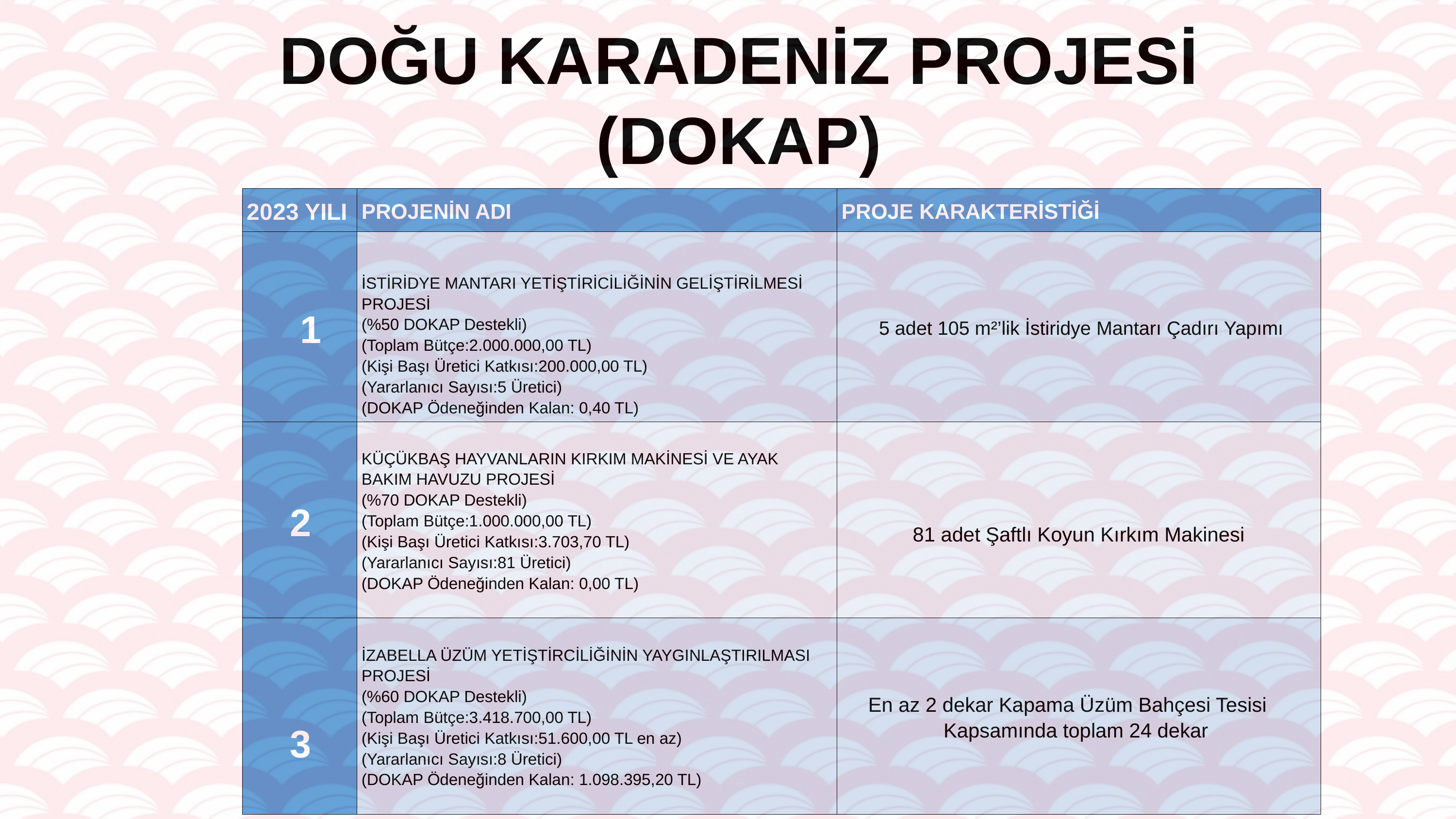

DOĞU KARADENİZ PROJESİ (DOKAP)
| 2023 YILI | PROJENİN ADI | PROJE KARAKTERİSTİĞİ |
| --- | --- | --- |
| 1 | İSTİRİDYE MANTARI YETİŞTİRİCİLİĞİNİN GELİŞTİRİLMESİ PROJESİ (%50 DOKAP Destekli) (Toplam Bütçe:2.000.000,00 TL) (Kişi Başı Üretici Katkısı:200.000,00 TL) (Yararlanıcı Sayısı:5 Üretici) (DOKAP Ödeneğinden Kalan: 0,40 TL) | 5 adet 105 m²’lik İstiridye Mantarı Çadırı Yapımı |
| 2 | KÜÇÜKBAŞ HAYVANLARIN KIRKIM MAKİNESİ VE AYAK BAKIM HAVUZU PROJESİ (%70 DOKAP Destekli) (Toplam Bütçe:1.000.000,00 TL) (Kişi Başı Üretici Katkısı:3.703,70 TL) (Yararlanıcı Sayısı:81 Üretici) (DOKAP Ödeneğinden Kalan: 0,00 TL) | 81 adet Şaftlı Koyun Kırkım Makinesi |
| 3 | İZABELLA ÜZÜM YETİŞTİRCİLİĞİNİN YAYGINLAŞTIRILMASI PROJESİ (%60 DOKAP Destekli) (Toplam Bütçe:3.418.700,00 TL) (Kişi Başı Üretici Katkısı:51.600,00 TL en az) (Yararlanıcı Sayısı:8 Üretici) (DOKAP Ödeneğinden Kalan: 1.098.395,20 TL) | En az 2 dekar Kapama Üzüm Bahçesi Tesisi Kapsamında toplam 24 dekar |